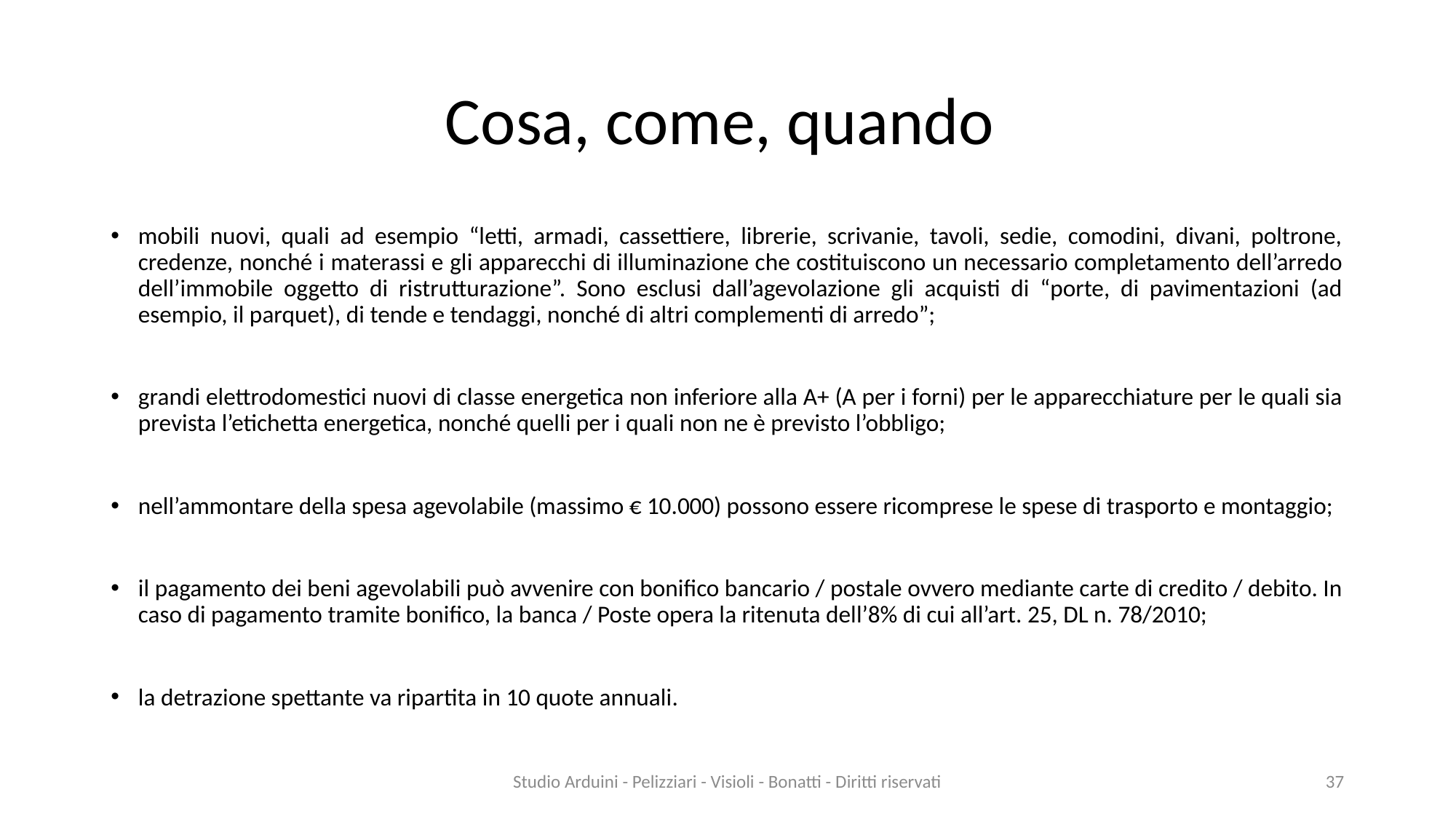

# Cosa, come, quando
mobili nuovi, quali ad esempio “letti, armadi, cassettiere, librerie, scrivanie, tavoli, sedie, comodini, divani, poltrone, credenze, nonché i materassi e gli apparecchi di illuminazione che costituiscono un necessario completamento dell’arredo dell’immobile oggetto di ristrutturazione”. Sono esclusi dall’agevolazione gli acquisti di “porte, di pavimentazioni (ad esempio, il parquet), di tende e tendaggi, nonché di altri complementi di arredo”;

grandi elettrodomestici nuovi di classe energetica non inferiore alla A+ (A per i forni) per le apparecchiature per le quali sia prevista l’etichetta energetica, nonché quelli per i quali non ne è previsto l’obbligo;

nell’ammontare della spesa agevolabile (massimo € 10.000) possono essere ricomprese le spese di trasporto e montaggio;

il pagamento dei beni agevolabili può avvenire con bonifico bancario / postale ovvero mediante carte di credito / debito. In caso di pagamento tramite bonifico, la banca / Poste opera la ritenuta dell’8% di cui all’art. 25, DL n. 78/2010;

la detrazione spettante va ripartita in 10 quote annuali.
Studio Arduini - Pelizziari - Visioli - Bonatti - Diritti riservati
37